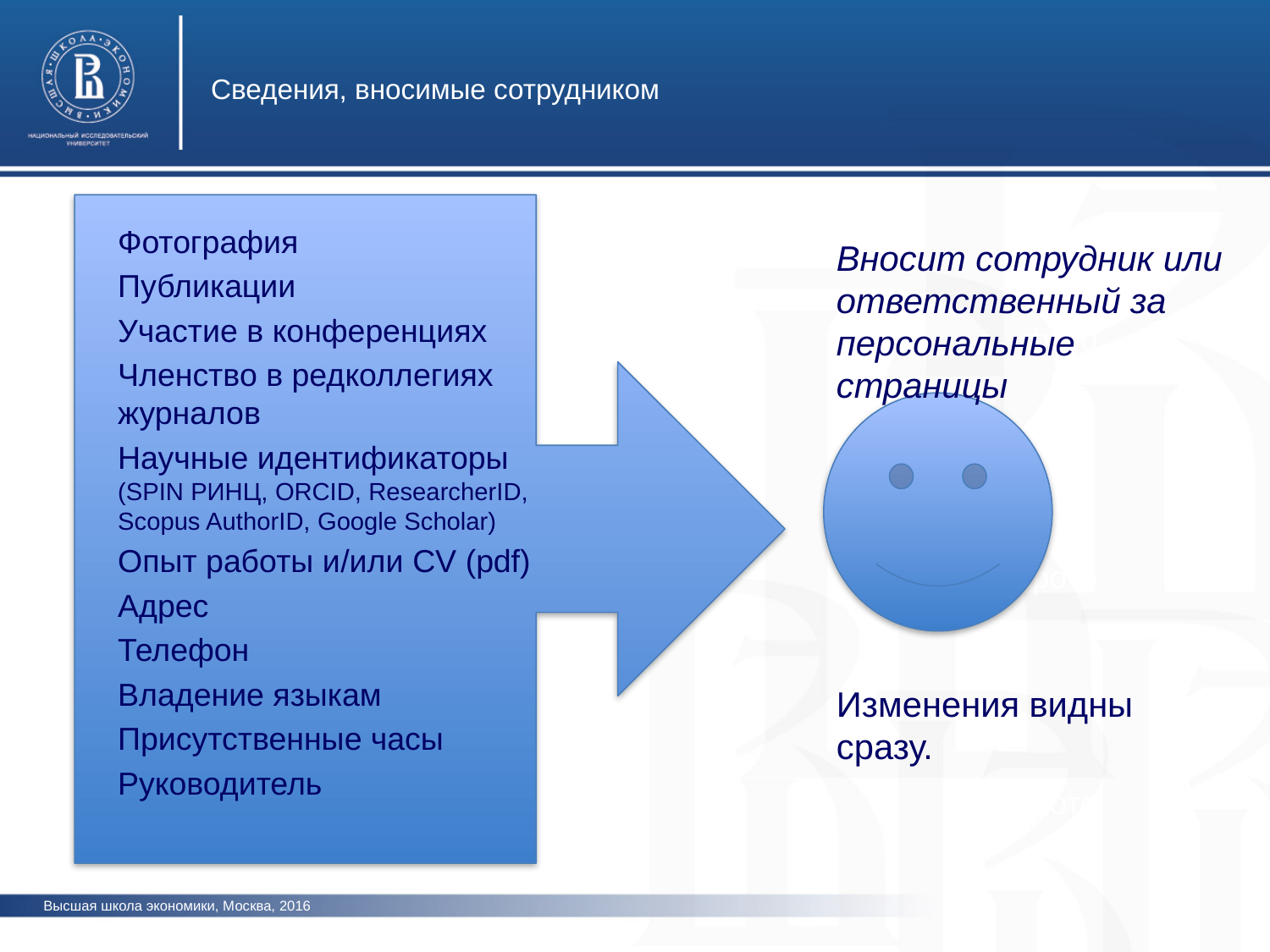

Сведения, вносимые сотрудником

Фотография
Публикации
Участие в конференциях
Членство в редколлегиях журналов
Научные идентификаторы
(SPIN РИНЦ, ORCID, ResearcherID, Scopus AuthorID, Google Scholar)
Опыт работы и/или CV (pdf)
Адрес
Телефон
Владение языкам
Присутственные часы
Руководитель

Вносит сотрудник или ответственный за персональные страницы
фото

фото
Изменения видны сразу.
фото
Высшая школа экономики, Москва, 2016